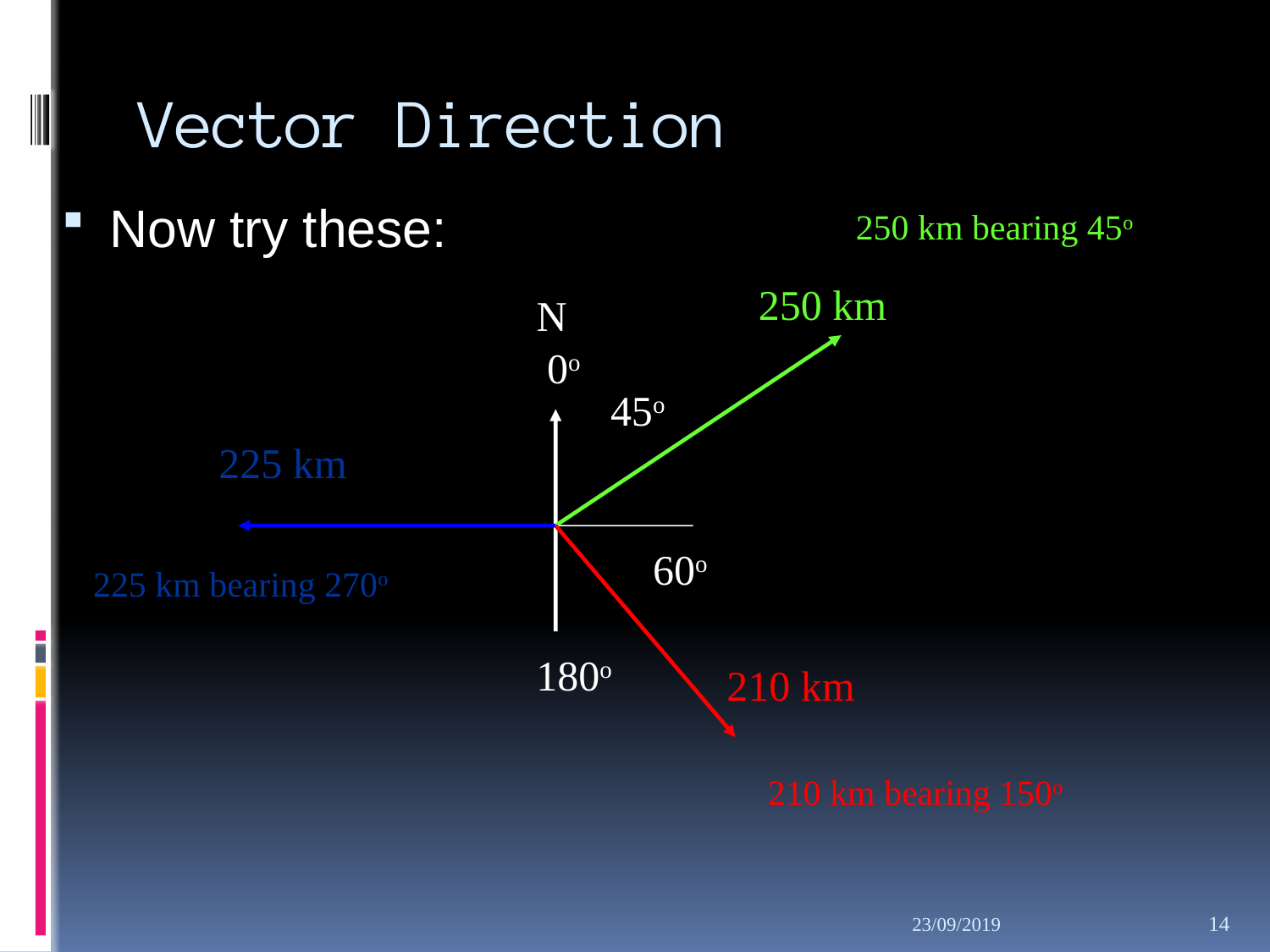

# Vector Direction
Now try these:

250 km bearing 45o
250 km

45o
N
0o

180o
225 km

60o
210 km
225 km bearing 270o
210 km bearing 150o
23/09/2019
14